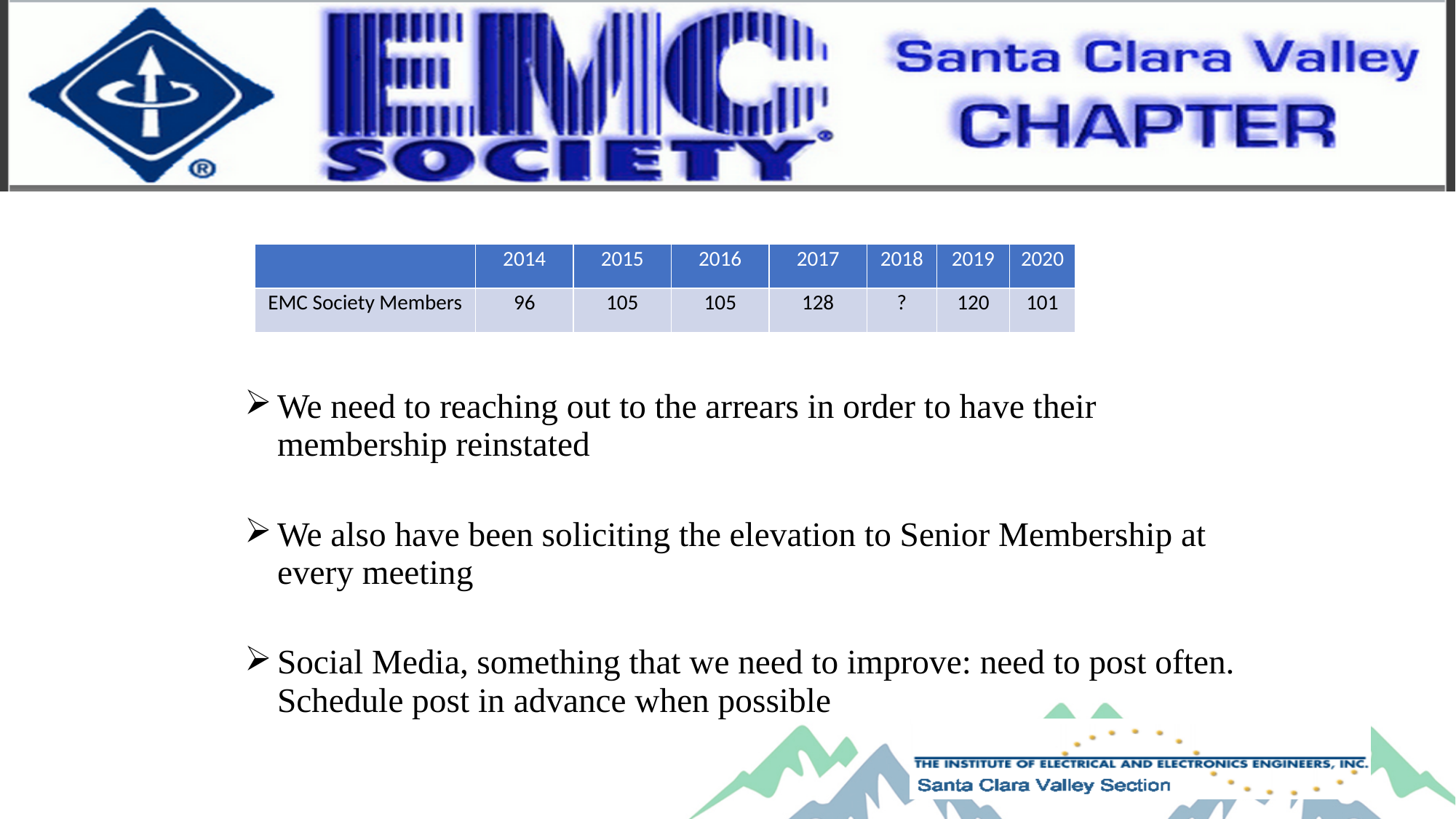

|  | 2014 | 2015 | 2016 | 2017 | 2018 | 2019 | 2020 |
| --- | --- | --- | --- | --- | --- | --- | --- |
| EMC Society Members | 96 | 105 | 105 | 128 | ? | 120 | 101 |
We need to reaching out to the arrears in order to have their membership reinstated

We also have been soliciting the elevation to Senior Membership at every meeting

Social Media, something that we need to improve: need to post often.  Schedule post in advance when possible